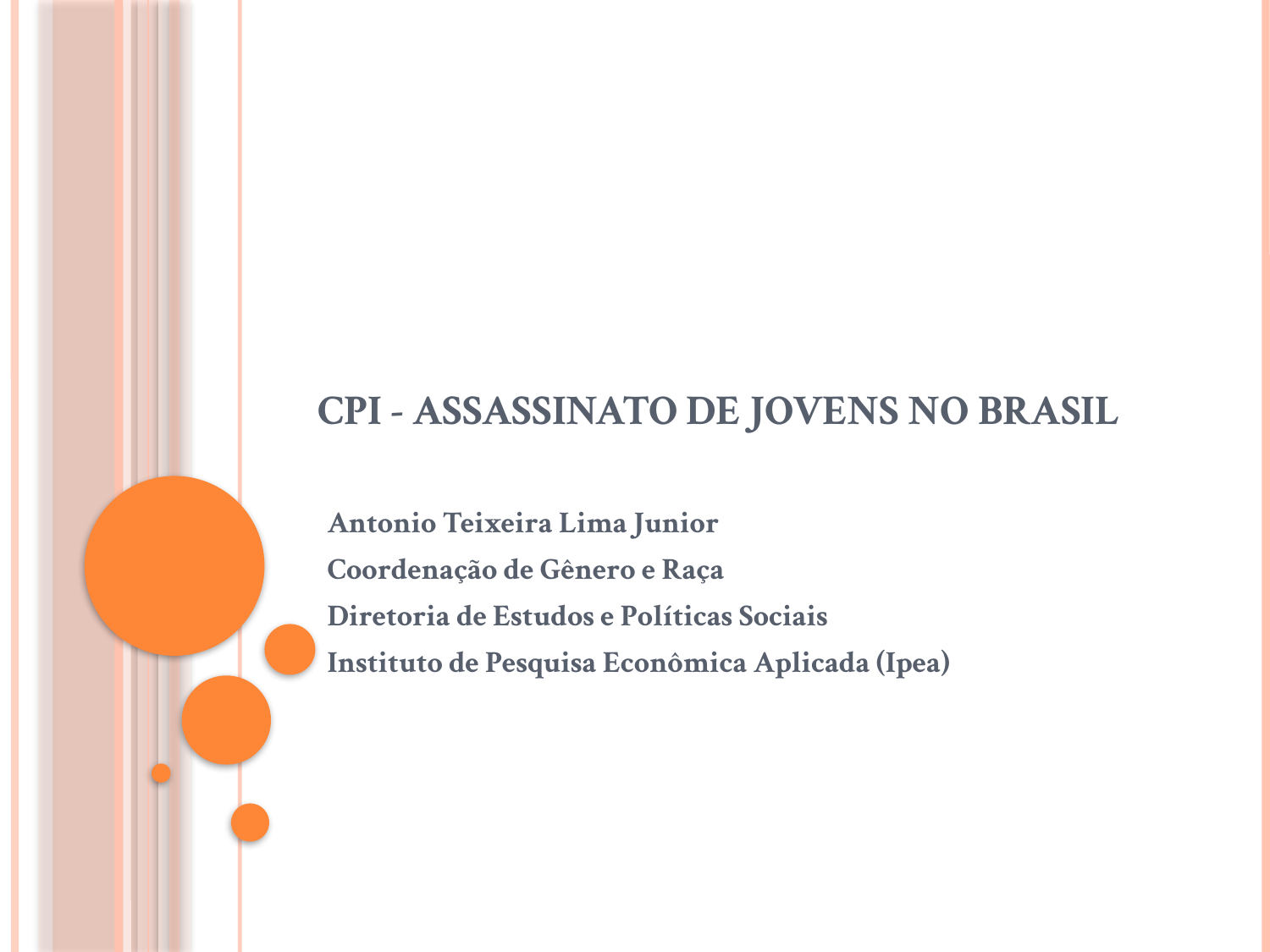

# CPI - Assassinato de jovens no Brasil
Antonio Teixeira Lima Junior
Coordenação de Gênero e Raça
Diretoria de Estudos e Políticas Sociais
Instituto de Pesquisa Econômica Aplicada (Ipea)